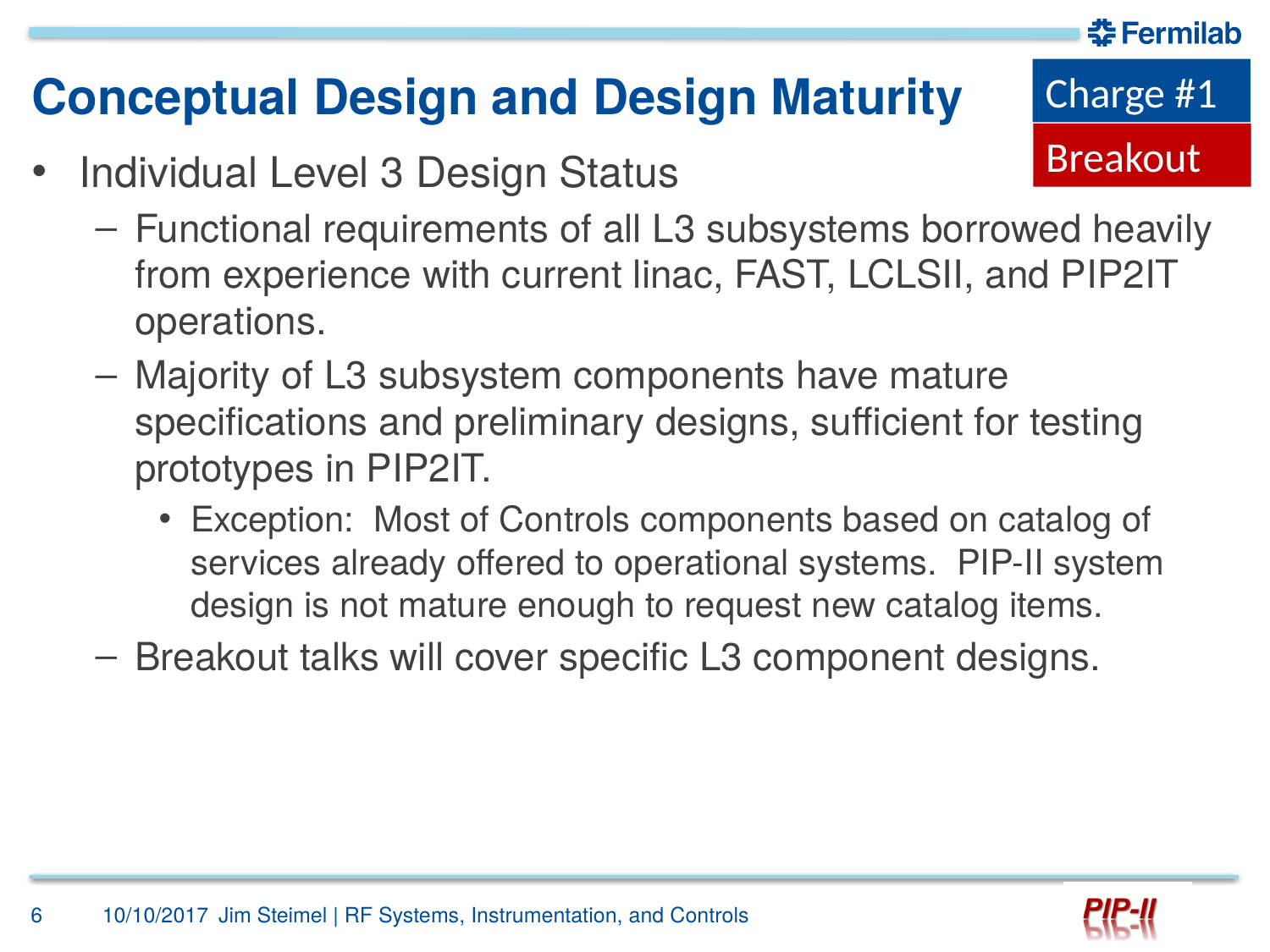

Charge #1
# Conceptual Design and Design Maturity
Breakout
Individual Level 3 Design Status
Functional requirements of all L3 subsystems borrowed heavily from experience with current linac, FAST, LCLSII, and PIP2IT operations.
Majority of L3 subsystem components have mature specifications and preliminary designs, sufficient for testing prototypes in PIP2IT.
Exception:  Most of Controls components based on catalog of services already offered to operational systems.  PIP-II system design is not mature enough to request new catalog items.
Breakout talks will cover specific L3 component designs.

6
10/10/2017
Jim Steimel | RF Systems, Instrumentation, and Controls